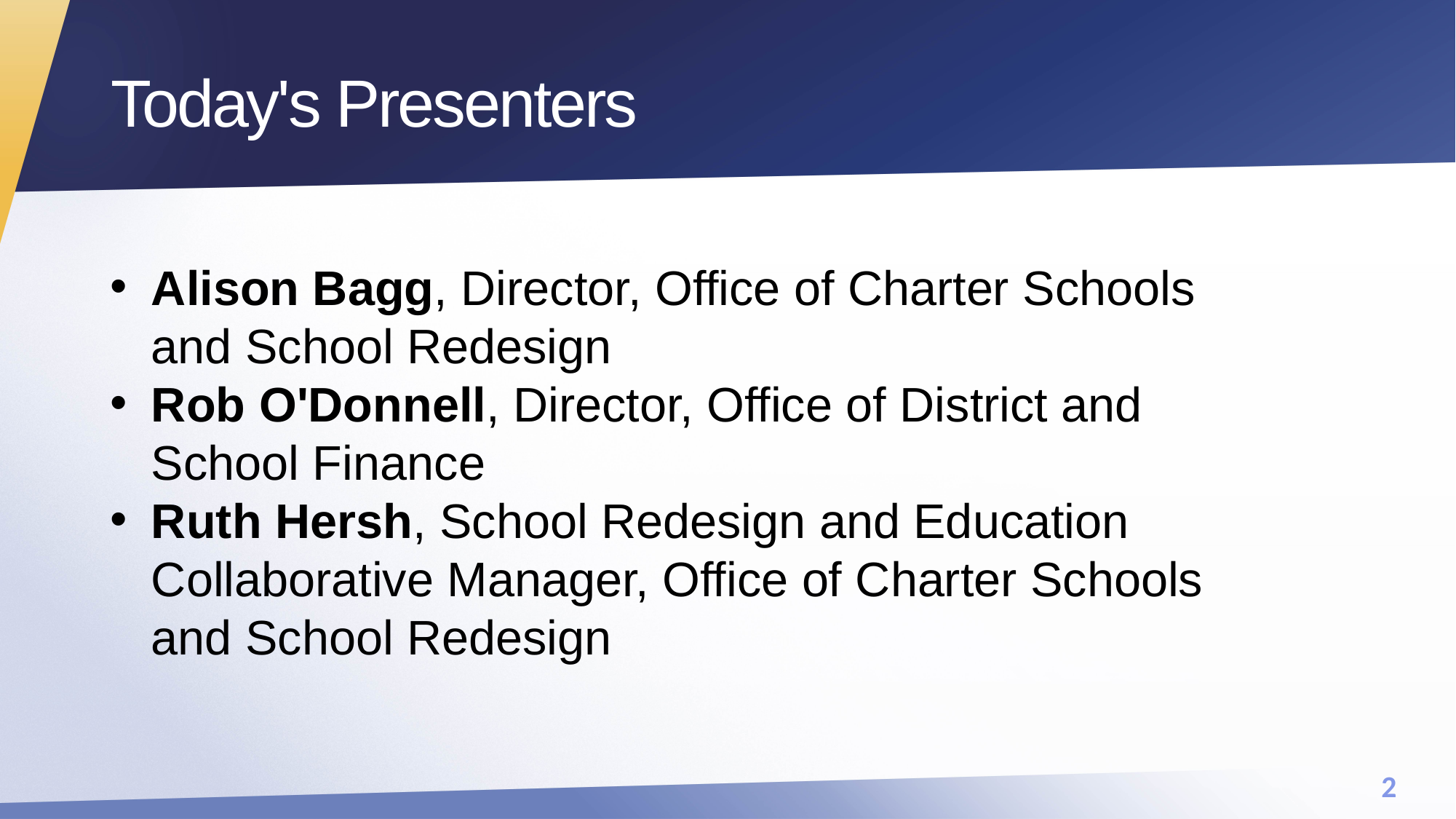

# Today's Presenters

Alison Bagg, Director, Office of Charter Schools and School Redesign
Rob O'Donnell, Director, Office of District and School Finance
Ruth Hersh, School Redesign and Education Collaborative Manager, Office of Charter Schools and School Redesign